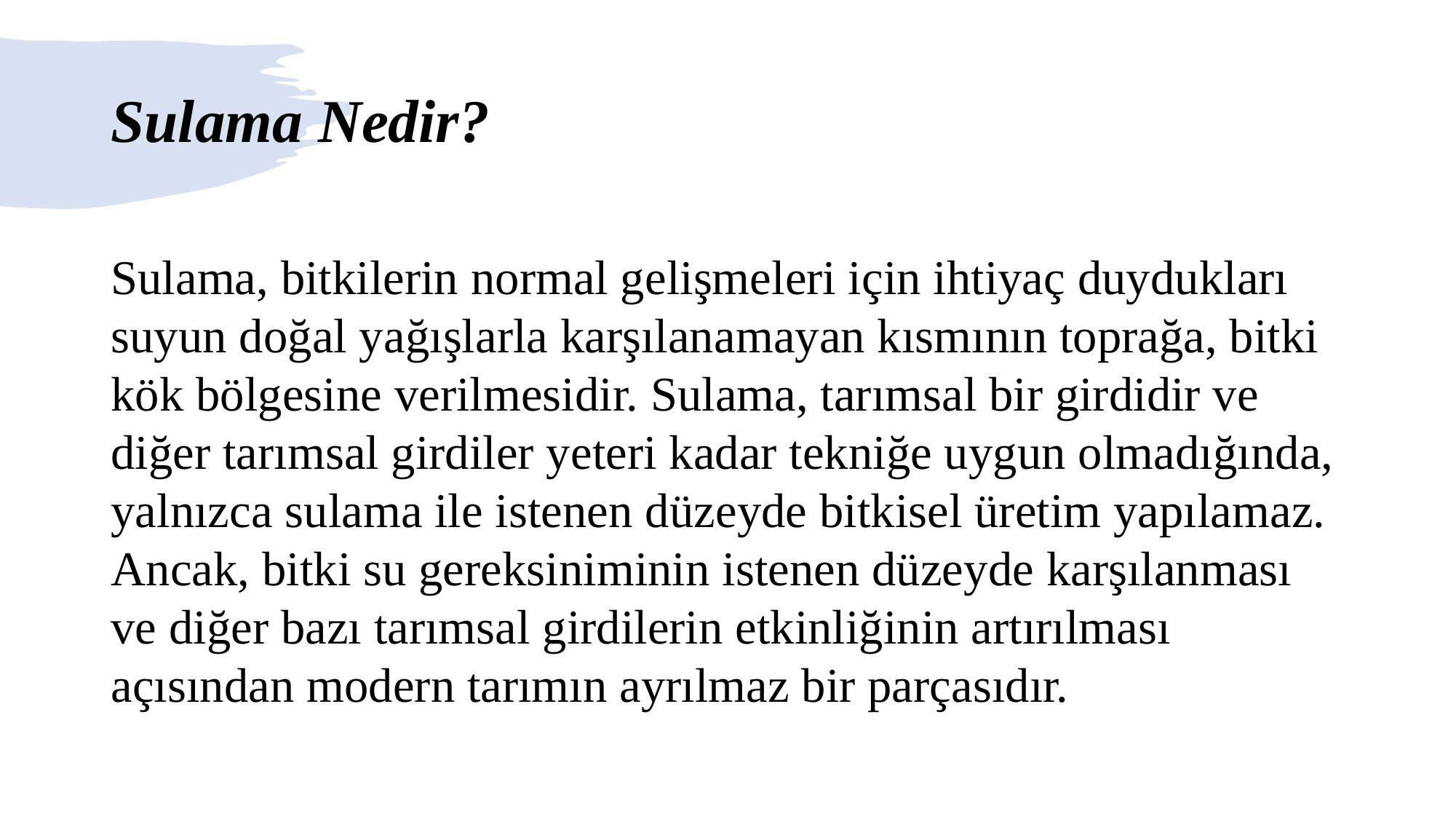

# Sulama Nedir?
Sulama, bitkilerin normal gelişmeleri için ihtiyaç duydukları suyun doğal yağışlarla karşılanamayan kısmının toprağa, bitki kök bölgesine verilmesidir. Sulama, tarımsal bir girdidir ve diğer tarımsal girdiler yeteri kadar tekniğe uygun olmadığında, yalnızca sulama ile istenen düzeyde bitkisel üretim yapılamaz. Ancak, bitki su gereksiniminin istenen düzeyde karşılanması ve diğer bazı tarımsal girdilerin etkinliğinin artırılması açısından modern tarımın ayrılmaz bir parçasıdır.